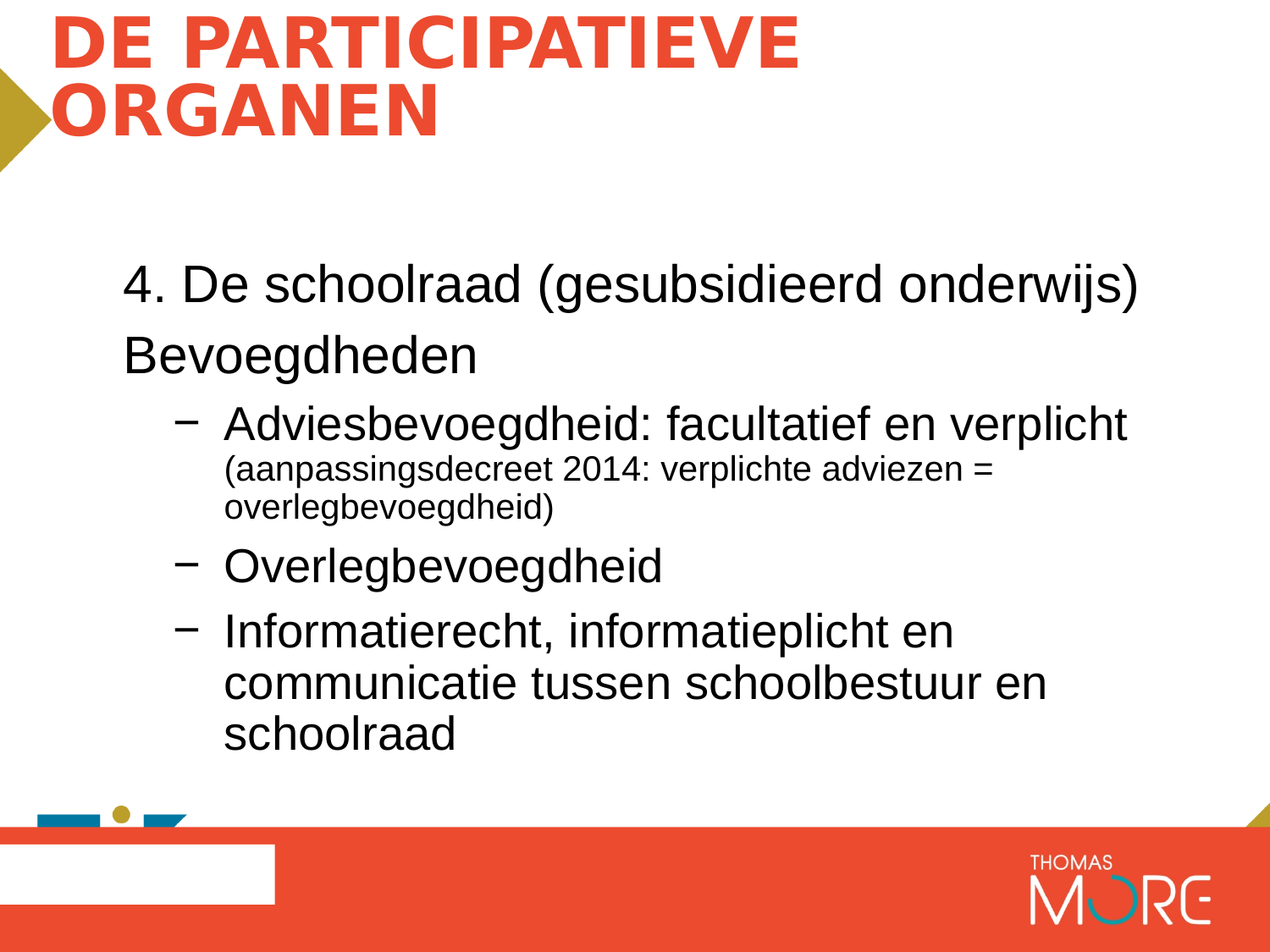

# De participatieve organen
4. De schoolraad (gesubsidieerd onderwijs)
Bevoegdheden
Adviesbevoegdheid: facultatief en verplicht (aanpassingsdecreet 2014: verplichte adviezen = overlegbevoegdheid)
Overlegbevoegdheid
Informatierecht, informatieplicht en communicatie tussen schoolbestuur en schoolraad